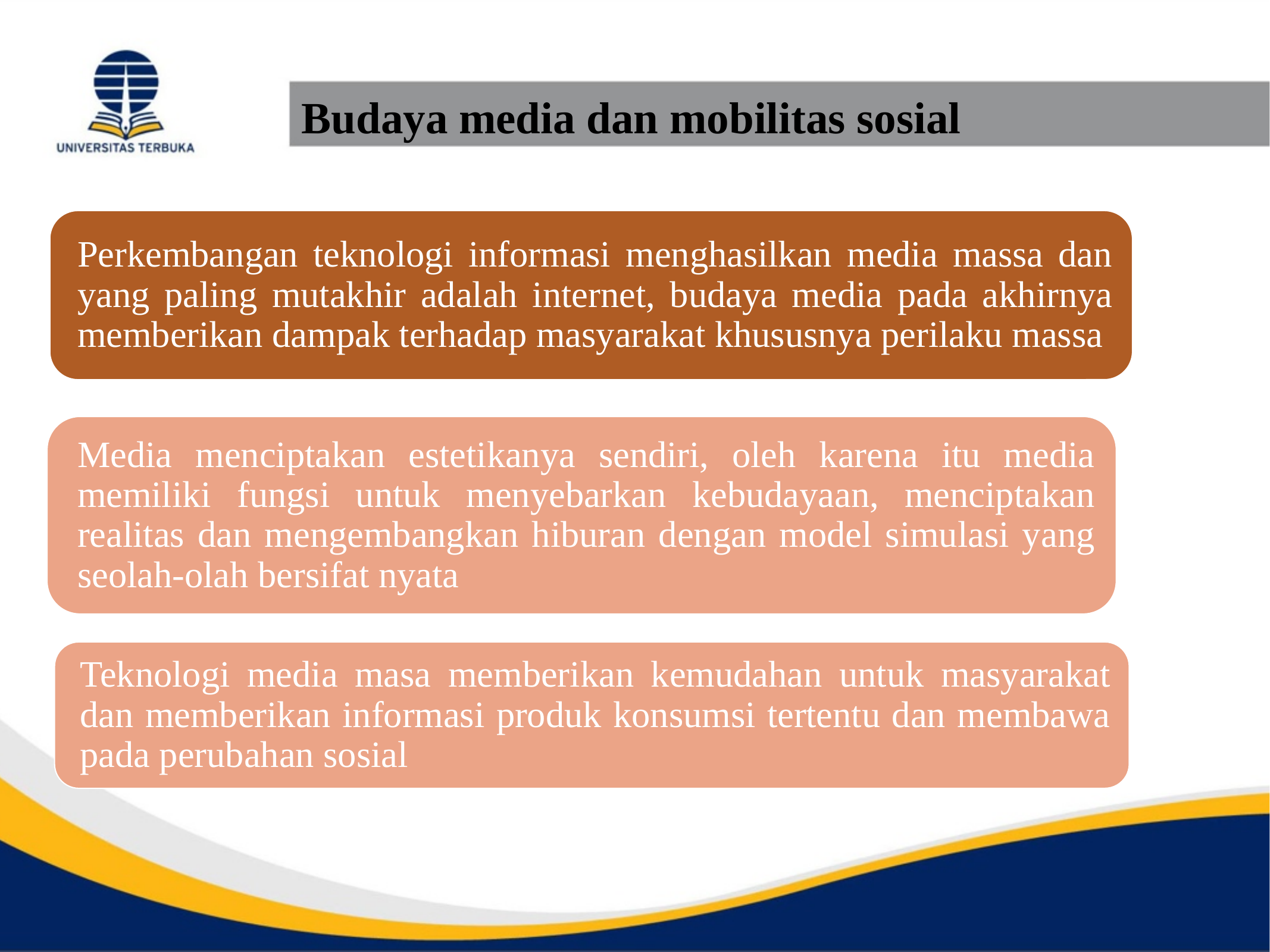

# Budaya media dan mobilitas sosial
Perkembangan teknologi informasi menghasilkan media massa dan yang paling mutakhir adalah internet, budaya media pada akhirnya memberikan dampak terhadap masyarakat khususnya perilaku massa
Media menciptakan estetikanya sendiri, oleh karena itu media memiliki fungsi untuk menyebarkan kebudayaan, menciptakan realitas dan mengembangkan hiburan dengan model simulasi yang seolah-olah bersifat nyata
Teknologi media masa memberikan kemudahan untuk masyarakat dan memberikan informasi produk konsumsi tertentu dan membawa pada perubahan sosial